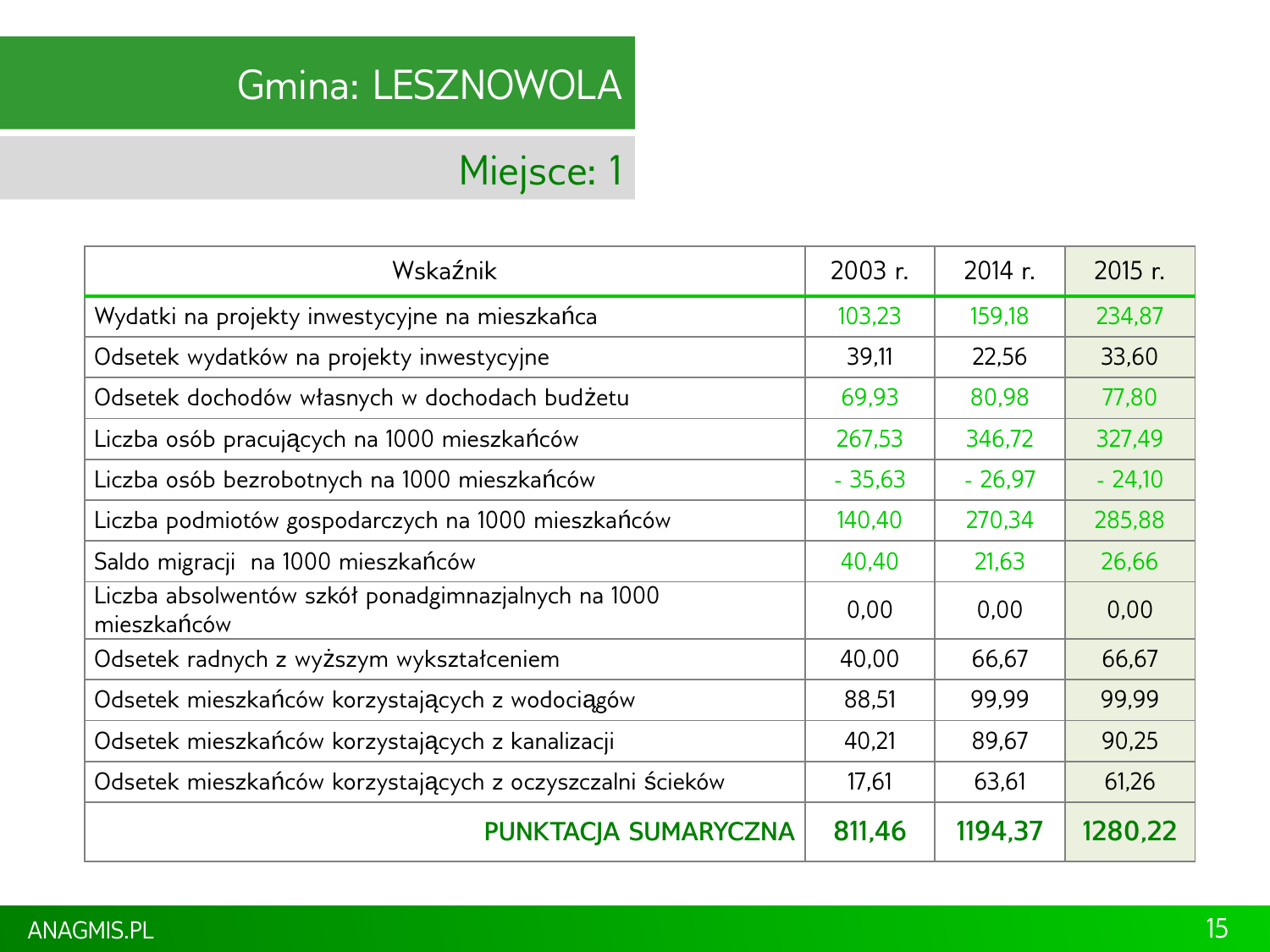

Gmina: LESZNOWOLA

Miejsce: 1
| Wskaźnik | 2003 r. | 2014 r. | 2015 r. |
| --- | --- | --- | --- |
| Wydatki na projekty inwestycyjne na mieszkańca | 103,23 | 159,18 | 234,87 |
| Odsetek wydatków na projekty inwestycyjne | 39,11 | 22,56 | 33,60 |
| Odsetek dochodów własnych w dochodach budżetu | 69,93 | 80,98 | 77,80 |
| Liczba osób pracujących na 1000 mieszkańców | 267,53 | 346,72 | 327,49 |
| Liczba osób bezrobotnych na 1000 mieszkańców | - 35,63 | - 26,97 | - 24,10 |
| Liczba podmiotów gospodarczych na 1000 mieszkańców | 140,40 | 270,34 | 285,88 |
| Saldo migracji na 1000 mieszkańców | 40,40 | 21,63 | 26,66 |
| Liczba absolwentów szkół ponadgimnazjalnych na 1000 mieszkańców | 0,00 | 0,00 | 0,00 |
| Odsetek radnych z wyższym wykształceniem | 40,00 | 66,67 | 66,67 |
| Odsetek mieszkańców korzystających z wodociągów | 88,51 | 99,99 | 99,99 |
| Odsetek mieszkańców korzystających z kanalizacji | 40,21 | 89,67 | 90,25 |
| Odsetek mieszkańców korzystających z oczyszczalni ścieków | 17,61 | 63,61 | 61,26 |
| PUNKTACJA SUMARYCZNA | 811,46 | 1194,37 | 1280,22 |
15

ANAGMIS.PL